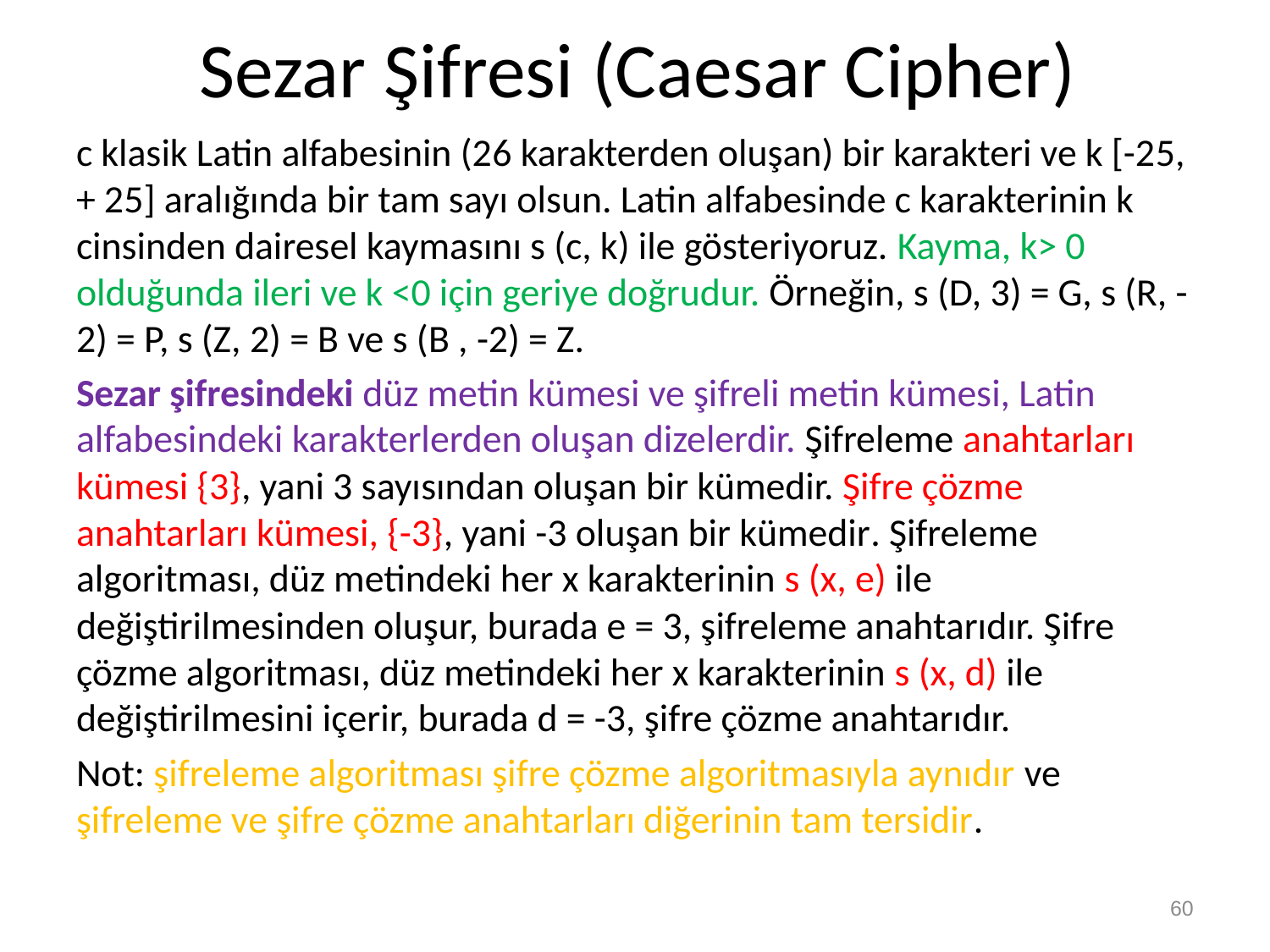

# Sezar Şifresi (Caesar Cipher)
c klasik Latin alfabesinin (26 karakterden oluşan) bir karakteri ve k [-25, + 25] aralığında bir tam sayı olsun. Latin alfabesinde c karakterinin k cinsinden dairesel kaymasını s (c, k) ile gösteriyoruz. Kayma, k> 0 olduğunda ileri ve k <0 için geriye doğrudur. Örneğin, s (D, 3) = G, s (R, -2) = P, s (Z, 2) = B ve s (B , -2) = Z.
Sezar şifresindeki düz metin kümesi ve şifreli metin kümesi, Latin alfabesindeki karakterlerden oluşan dizelerdir. Şifreleme anahtarları kümesi {3}, yani 3 sayısından oluşan bir kümedir. Şifre çözme anahtarları kümesi, {-3}, yani -3 oluşan bir kümedir. Şifreleme algoritması, düz metindeki her x karakterinin s (x, e) ile değiştirilmesinden oluşur, burada e = 3, şifreleme anahtarıdır. Şifre çözme algoritması, düz metindeki her x karakterinin s (x, d) ile değiştirilmesini içerir, burada d = -3, şifre çözme anahtarıdır.
Not: şifreleme algoritması şifre çözme algoritmasıyla aynıdır ve şifreleme ve şifre çözme anahtarları diğerinin tam tersidir.
60